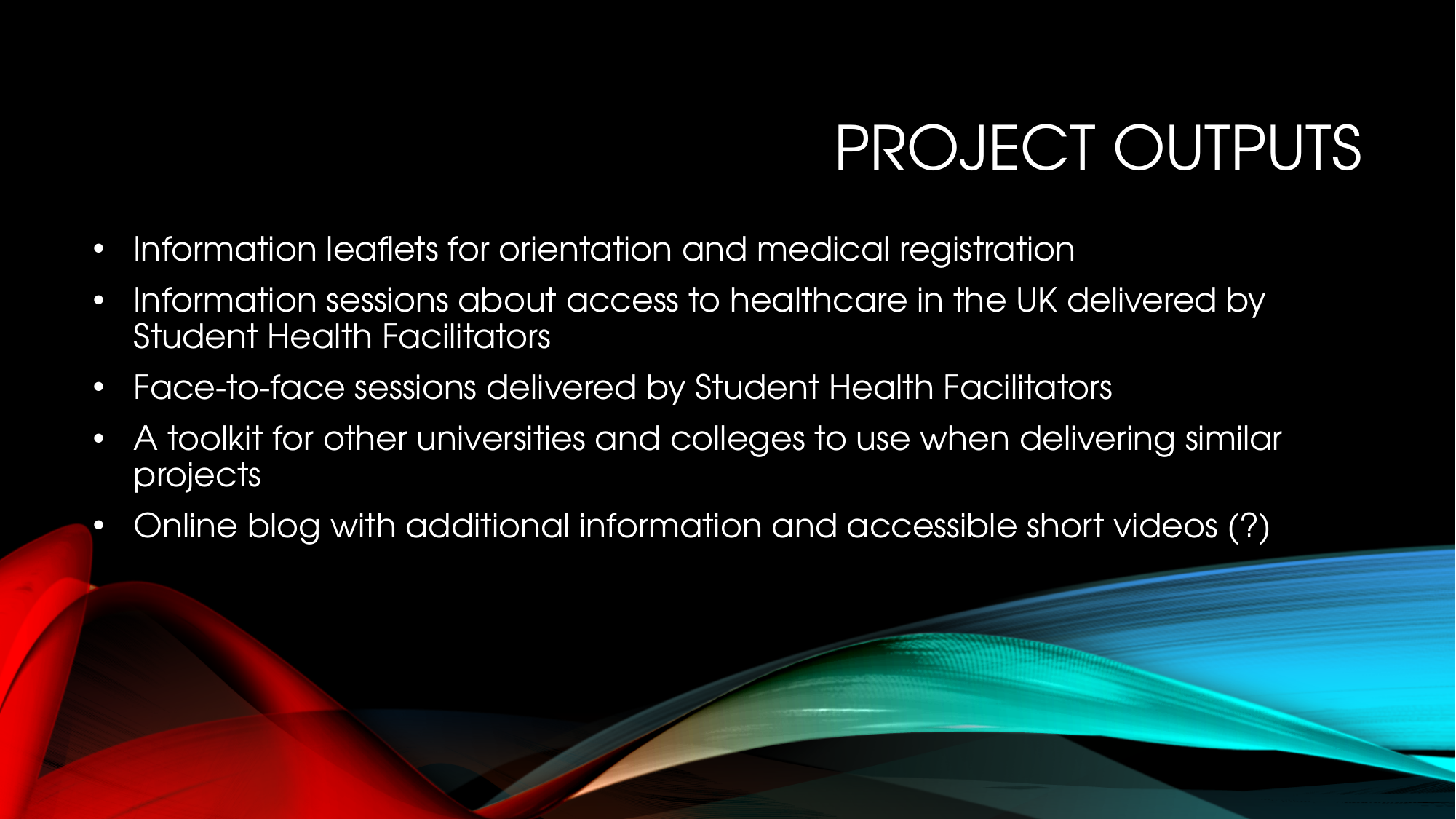

# Project outputs
Information leaflets for orientation and medical registration
Information sessions about access to healthcare in the UK delivered by Student Health Facilitators
Face-to-face sessions delivered by Student Health Facilitators
A toolkit for other universities and colleges to use when delivering similar projects
Online blog with additional information and accessible short videos (?)